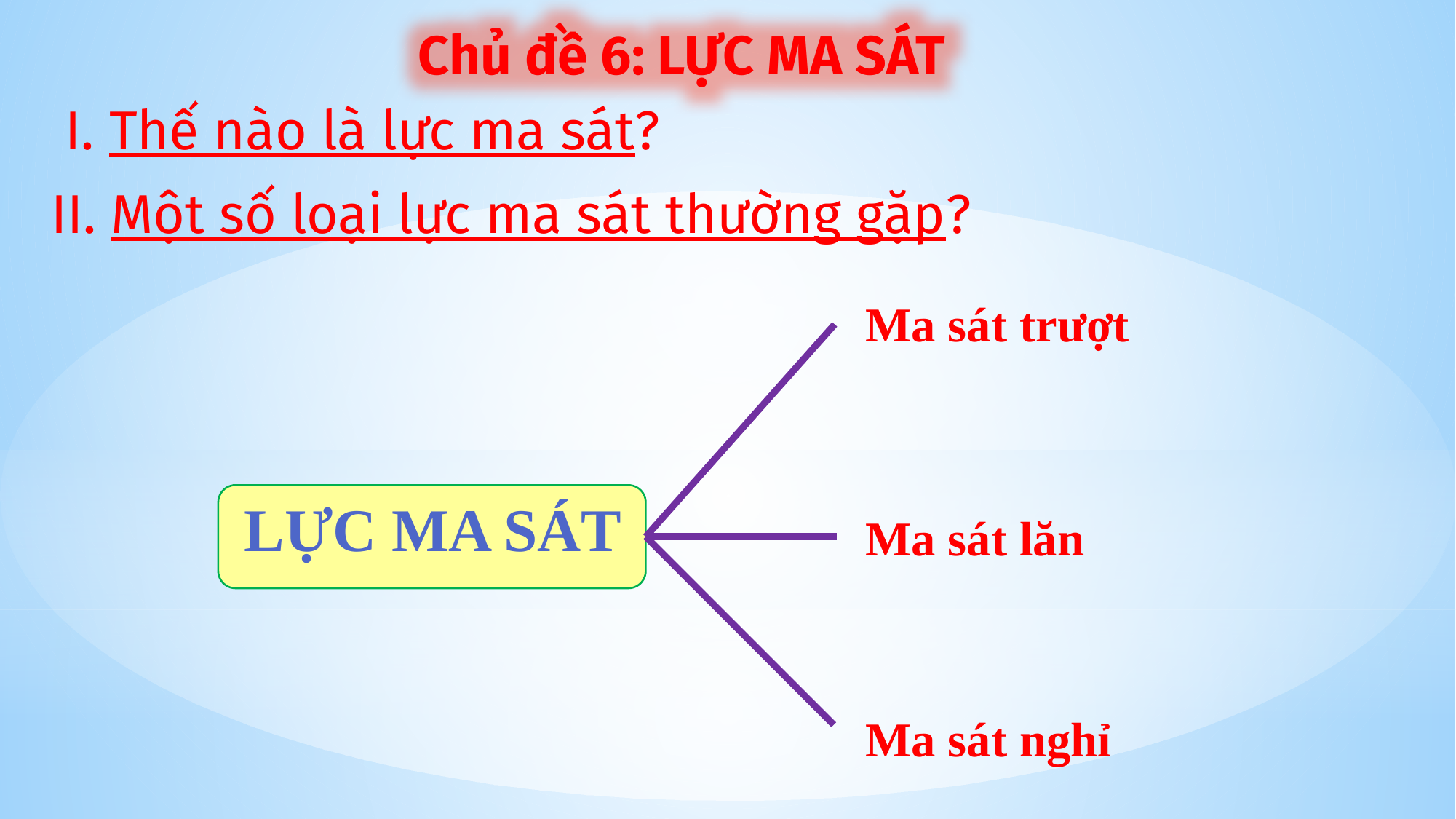

Chủ đề 6: LỰC MA SÁT
I. Thế nào là lực ma sát?
II. Một số loại lực ma sát thường gặp?
Ma sát trượt

Lực ma sát
Ma sát lăn
Ma sát nghỉ